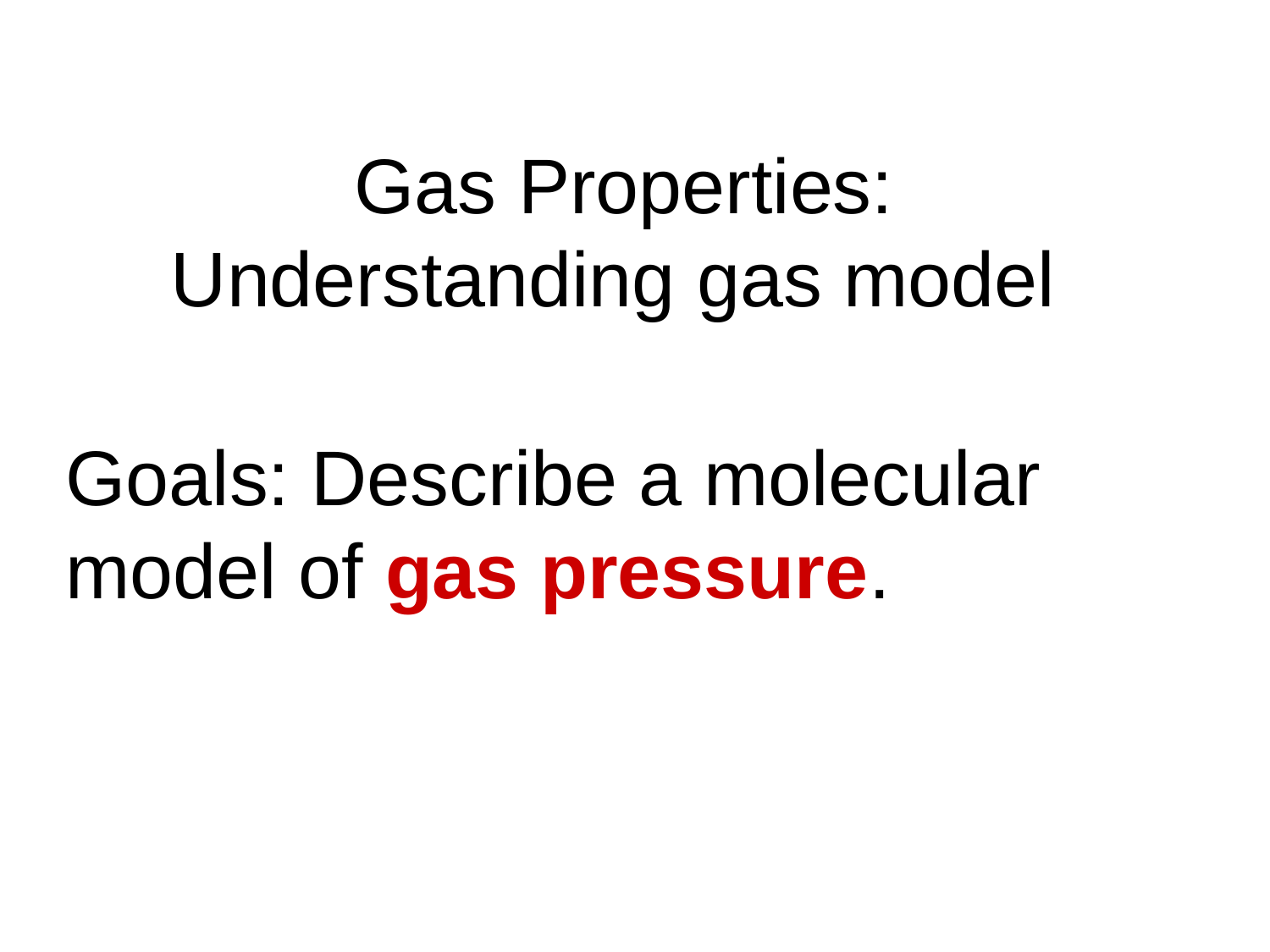

# Gas Properties: Understanding gas model

Goals: Describe a molecular model of gas pressure.